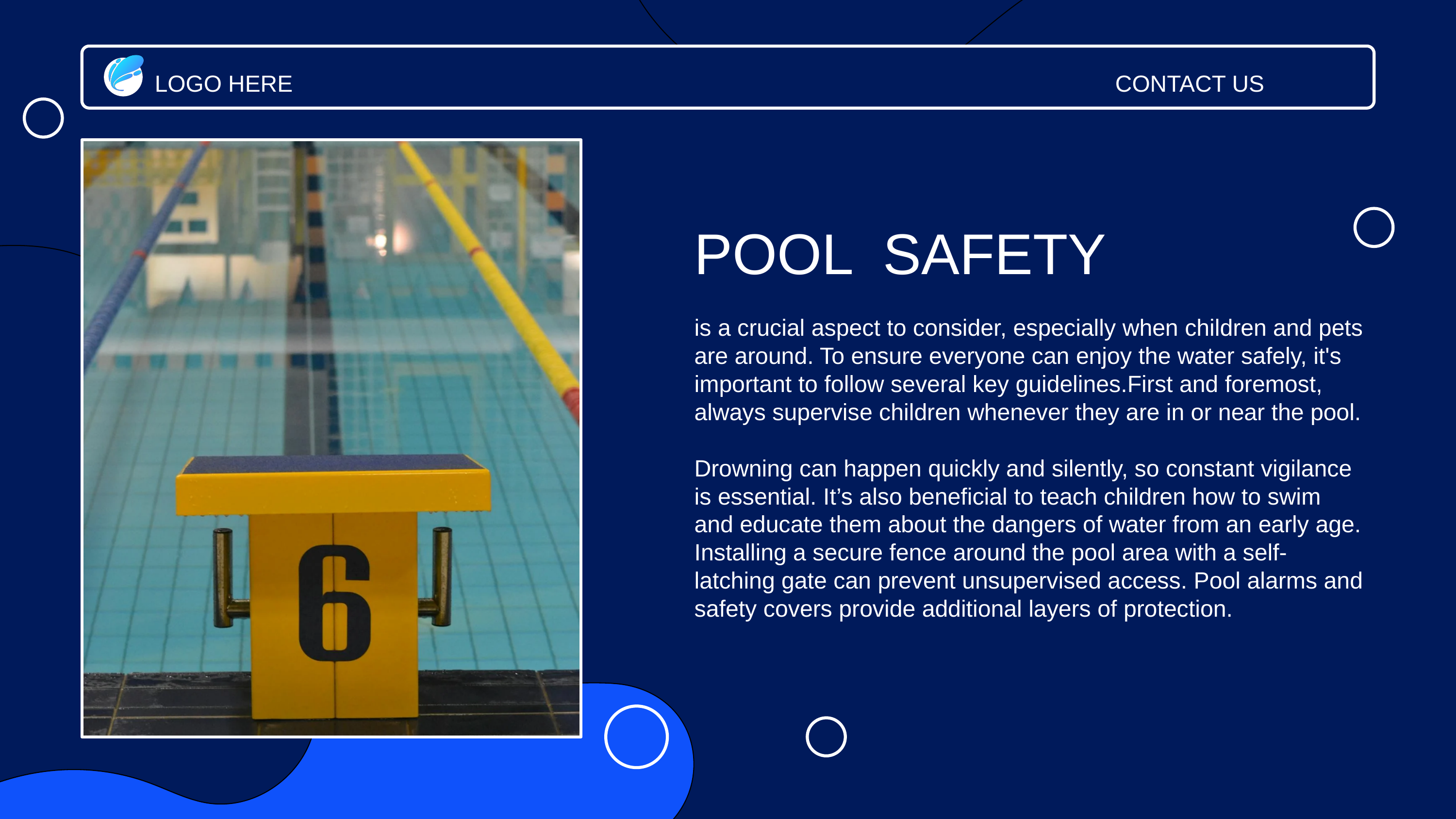

LOGO HERE
CONTACT US

POOL  SAFETY
is a crucial aspect to consider, especially when children and pets are around. To ensure everyone can enjoy the water safely, it's important to follow several key guidelines.First and foremost, always supervise children whenever they are in or near the pool.

Drowning can happen quickly and silently, so constant vigilance is essential. It’s also beneficial to teach children how to swim and educate them about the dangers of water from an early age.
Installing a secure fence around the pool area with a self-latching gate can prevent unsupervised access. Pool alarms and safety covers provide additional layers of protection.